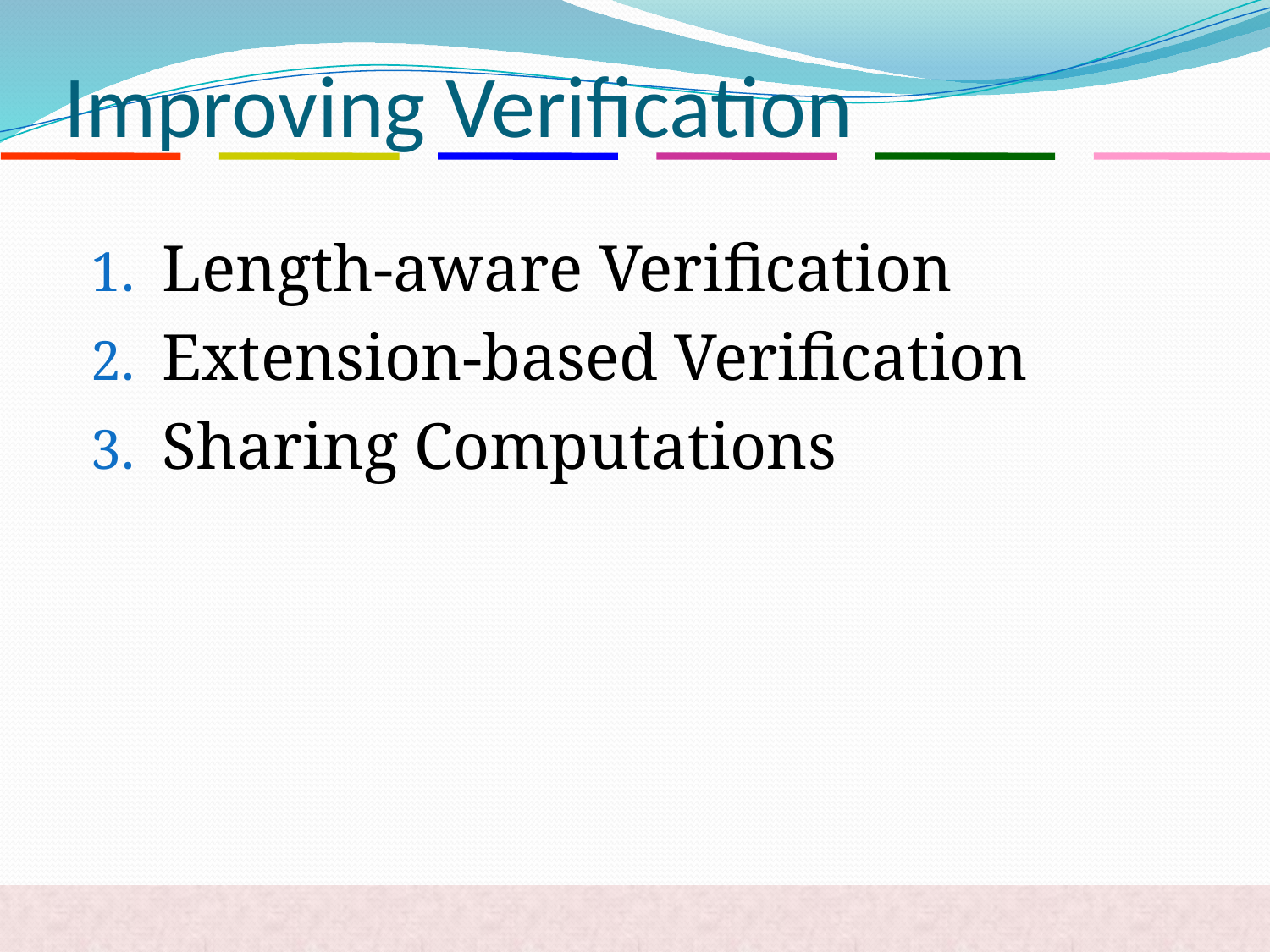

# Improving Verification
Length-aware Verification
Extension-based Verification
Sharing Computations